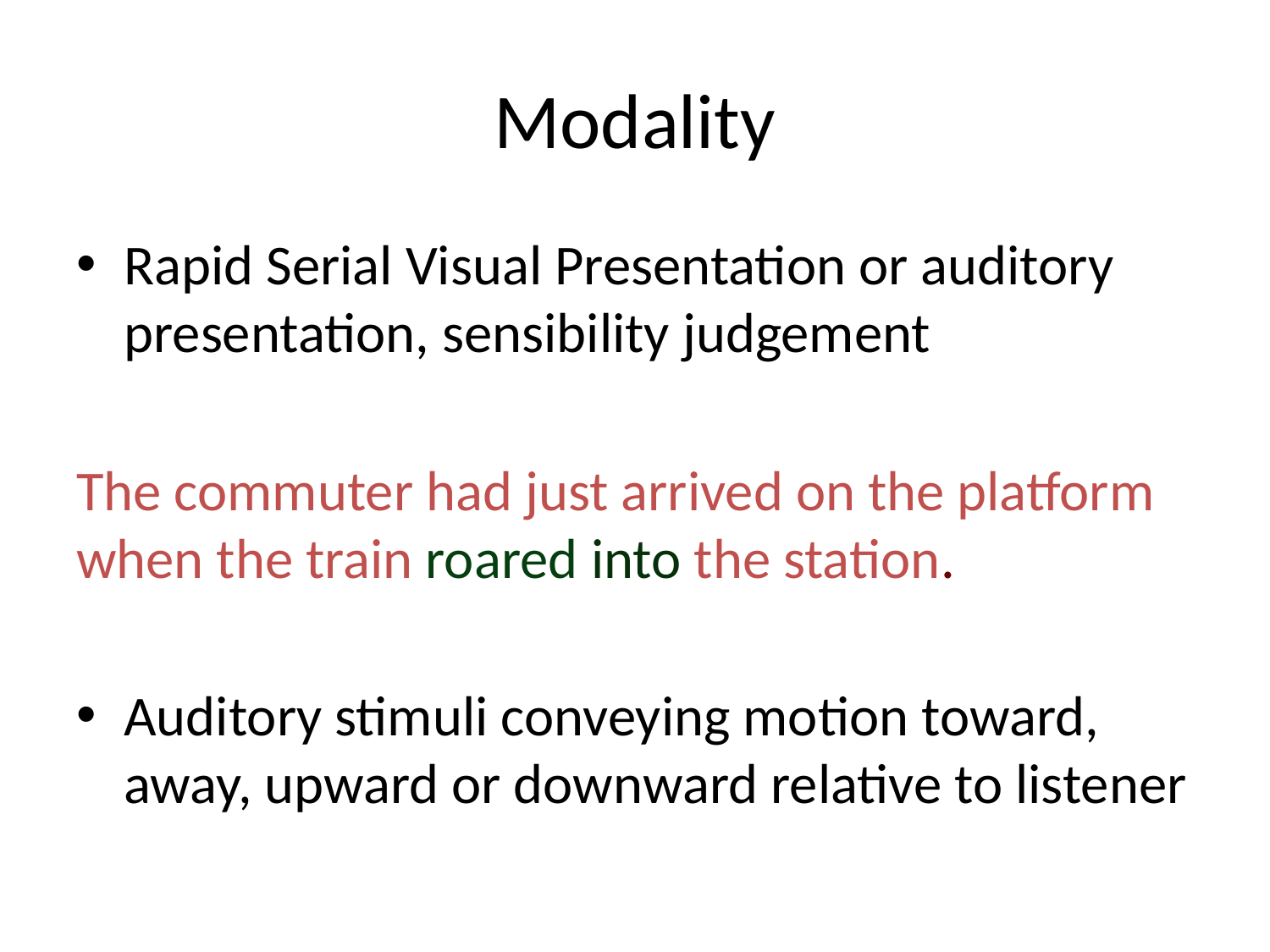

# Modality
Rapid Serial Visual Presentation or auditory presentation, sensibility judgement

The commuter had just arrived on the platform when the train roared into the station.

Auditory stimuli conveying motion toward, away, upward or downward relative to listener